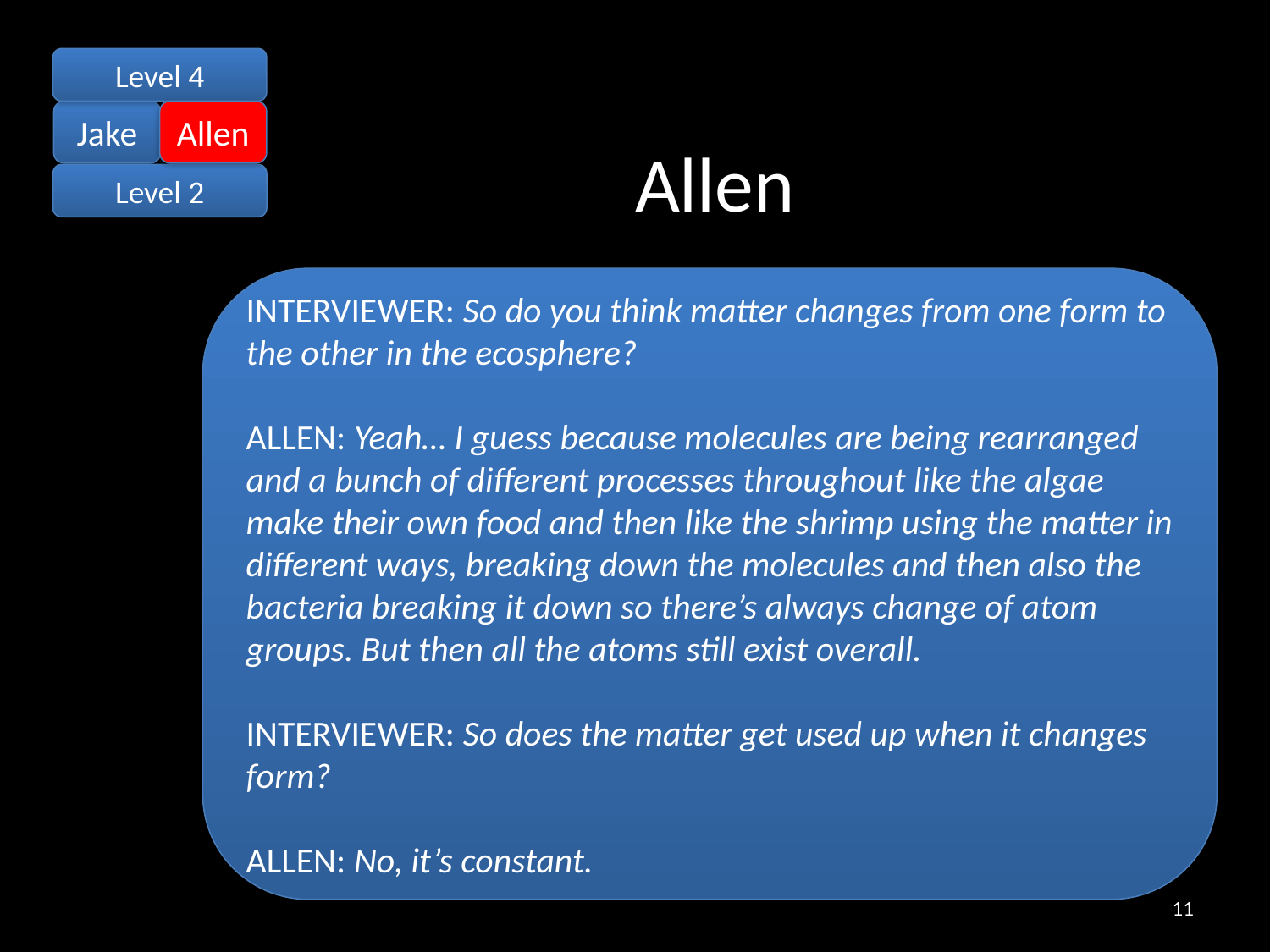

Level 4
Jake
Allen
# Allen
Level 2
INTERVIEWER: So do you think matter changes from one form to the other in the ecosphere?

ALLEN: Yeah… I guess because molecules are being rearranged and a bunch of different processes throughout like the algae make their own food and then like the shrimp using the matter in different ways, breaking down the molecules and then also the bacteria breaking it down so there’s always change of atom groups. But then all the atoms still exist overall.

INTERVIEWER: So does the matter get used up when it changes form?

ALLEN: No, it’s constant.
11